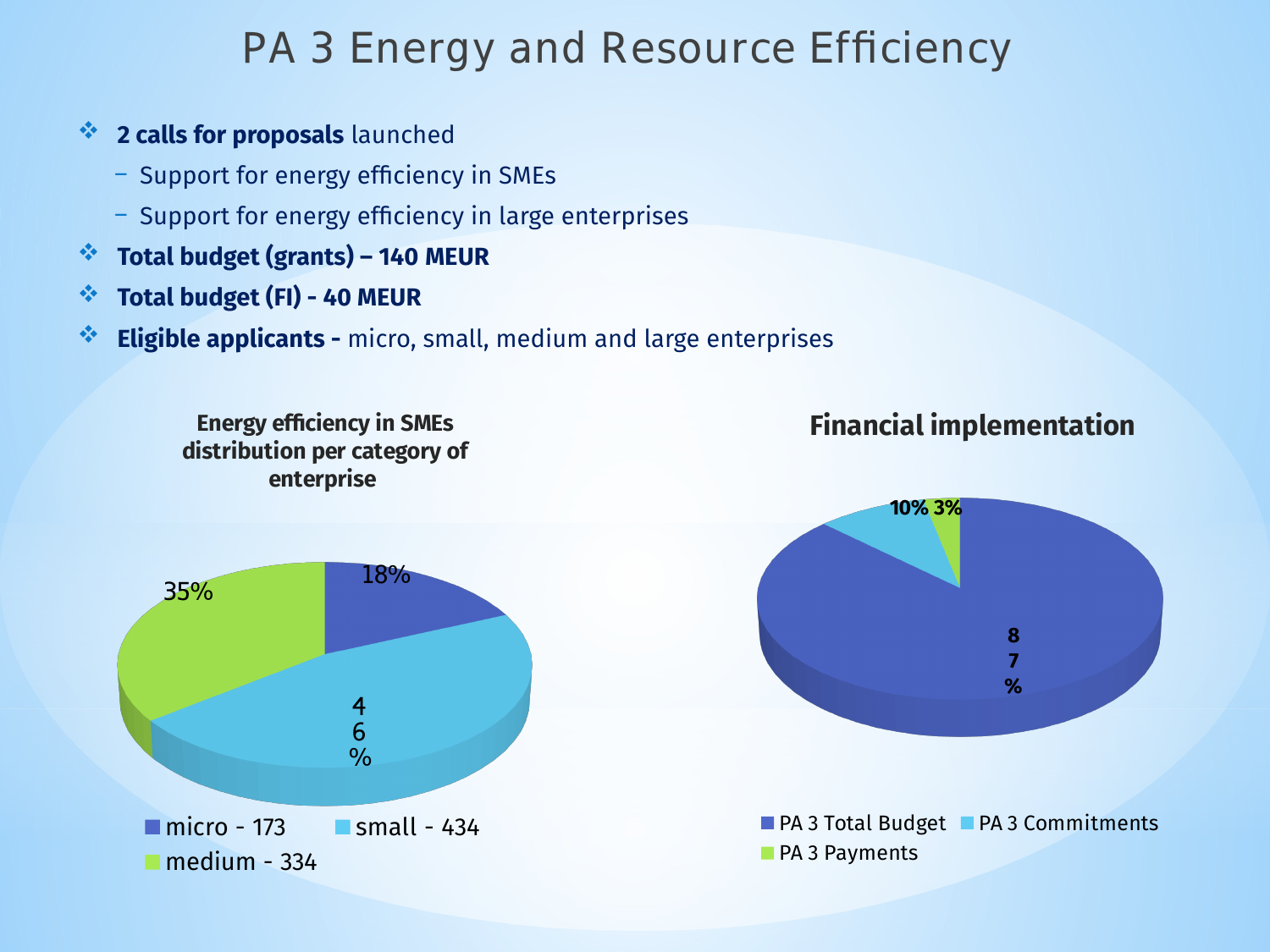

# PA 3 Energy and Resource Efficiency
2 calls for proposals launched
Support for energy efficiency in SMEs
Support for energy efficiency in large enterprises
Total budget (grants) – 140 MEUR
Total budget (FI) - 40 MEUR
Eligible applicants - micro, small, medium and large enterprises

[unsupported chart]

[unsupported chart]